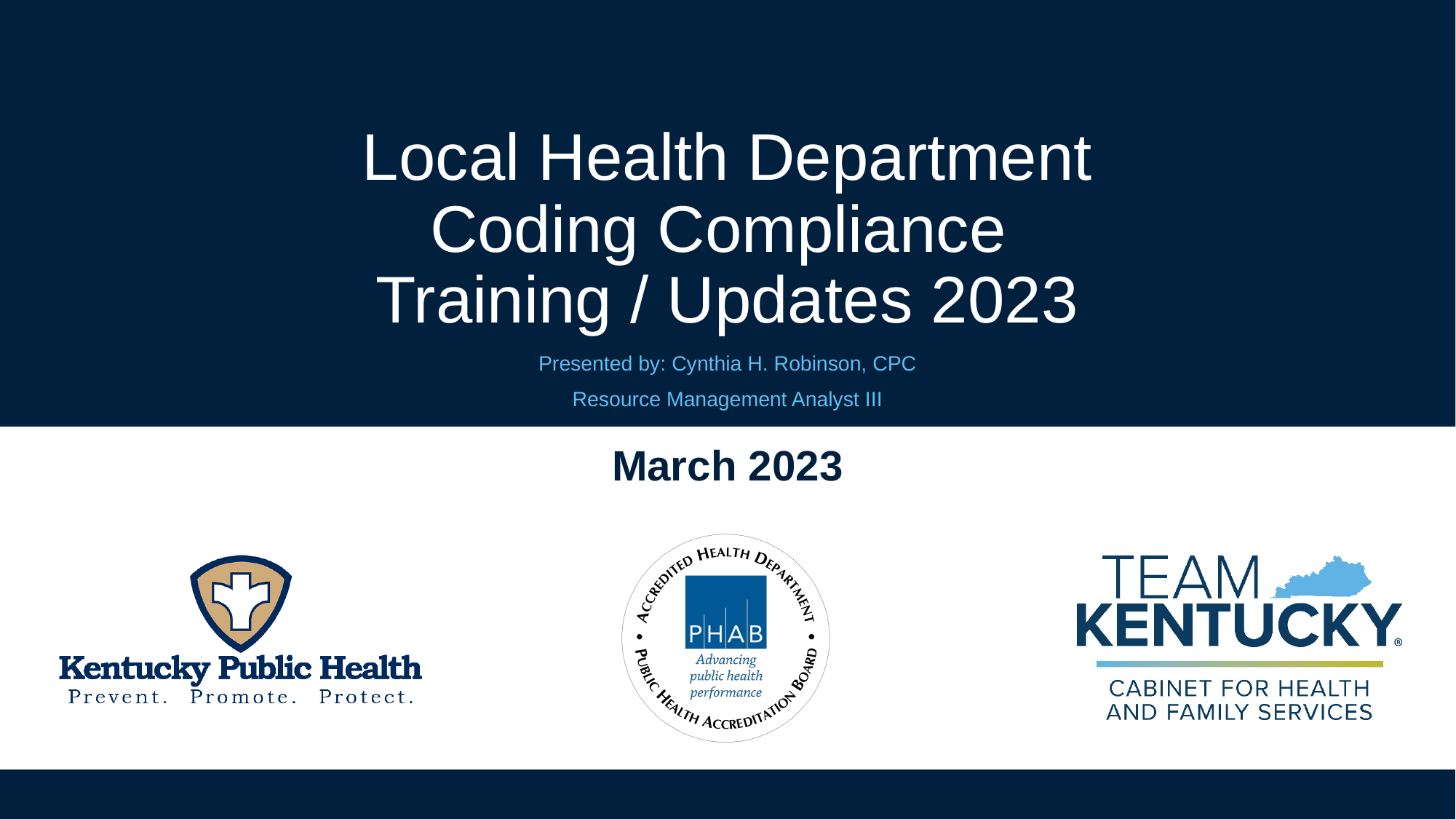

# Local Health Department Coding Compliance Training / Updates 2023
Presented by: Cynthia H. Robinson, CPC
Resource Management Analyst III
March 2023